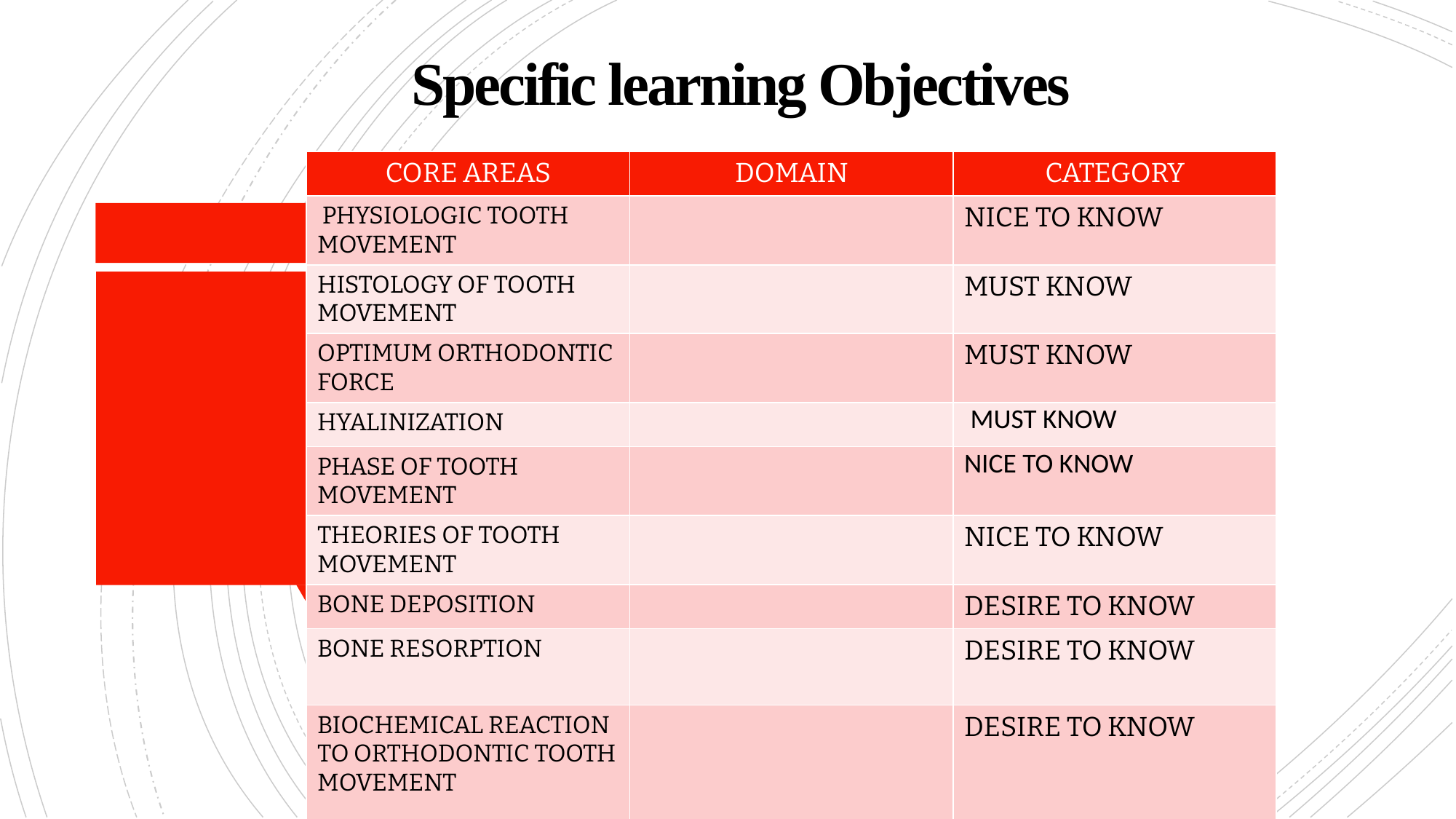

# Specific learning Objectives
| CORE AREAS | DOMAIN | CATEGORY |
| --- | --- | --- |
| PHYSIOLOGIC TOOTH MOVEMENT |  | NICE TO KNOW |
| HISTOLOGY OF TOOTH MOVEMENT |  | MUST KNOW |
| OPTIMUM ORTHODONTIC FORCE |  | MUST KNOW |
| HYALINIZATION |  | MUST KNOW |
| PHASE OF TOOTH MOVEMENT |  | NICE TO KNOW |
| THEORIES OF TOOTH MOVEMENT |  | NICE TO KNOW |
| BONE DEPOSITION |  | DESIRE TO KNOW |
| BONE RESORPTION |  | DESIRE TO KNOW |
| BIOCHEMICAL REACTION TO ORTHODONTIC TOOTH MOVEMENT |  | DESIRE TO KNOW |